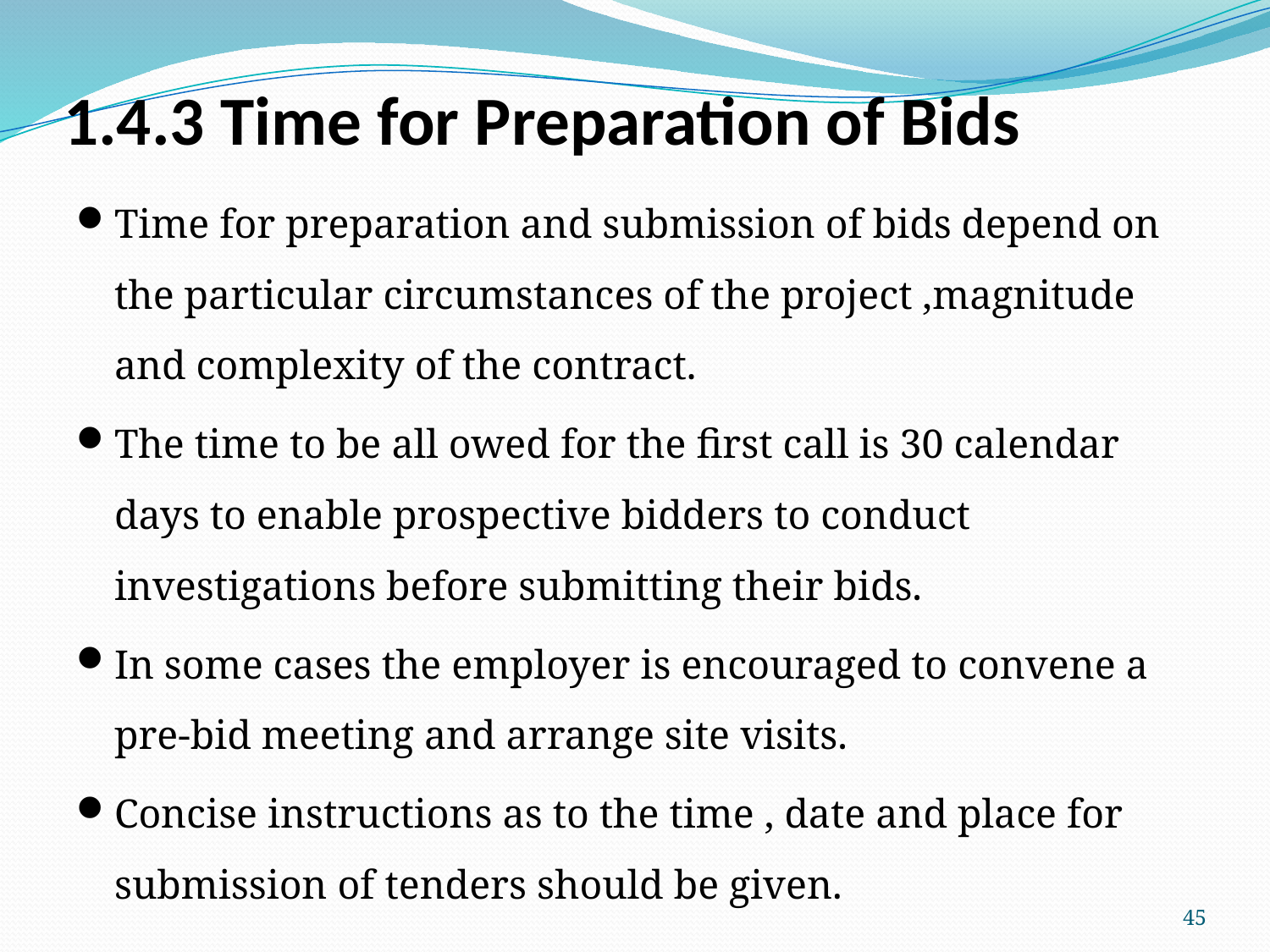

# 1.4.3 Time for Preparation of Bids
Time for preparation and submission of bids depend on the particular circumstances of the project ,magnitude and complexity of the contract.
The time to be all owed for the first call is 30 calendar days to enable prospective bidders to conduct investigations before submitting their bids.
In some cases the employer is encouraged to convene a pre-bid meeting and arrange site visits.
Concise instructions as to the time , date and place for submission of tenders should be given.

45